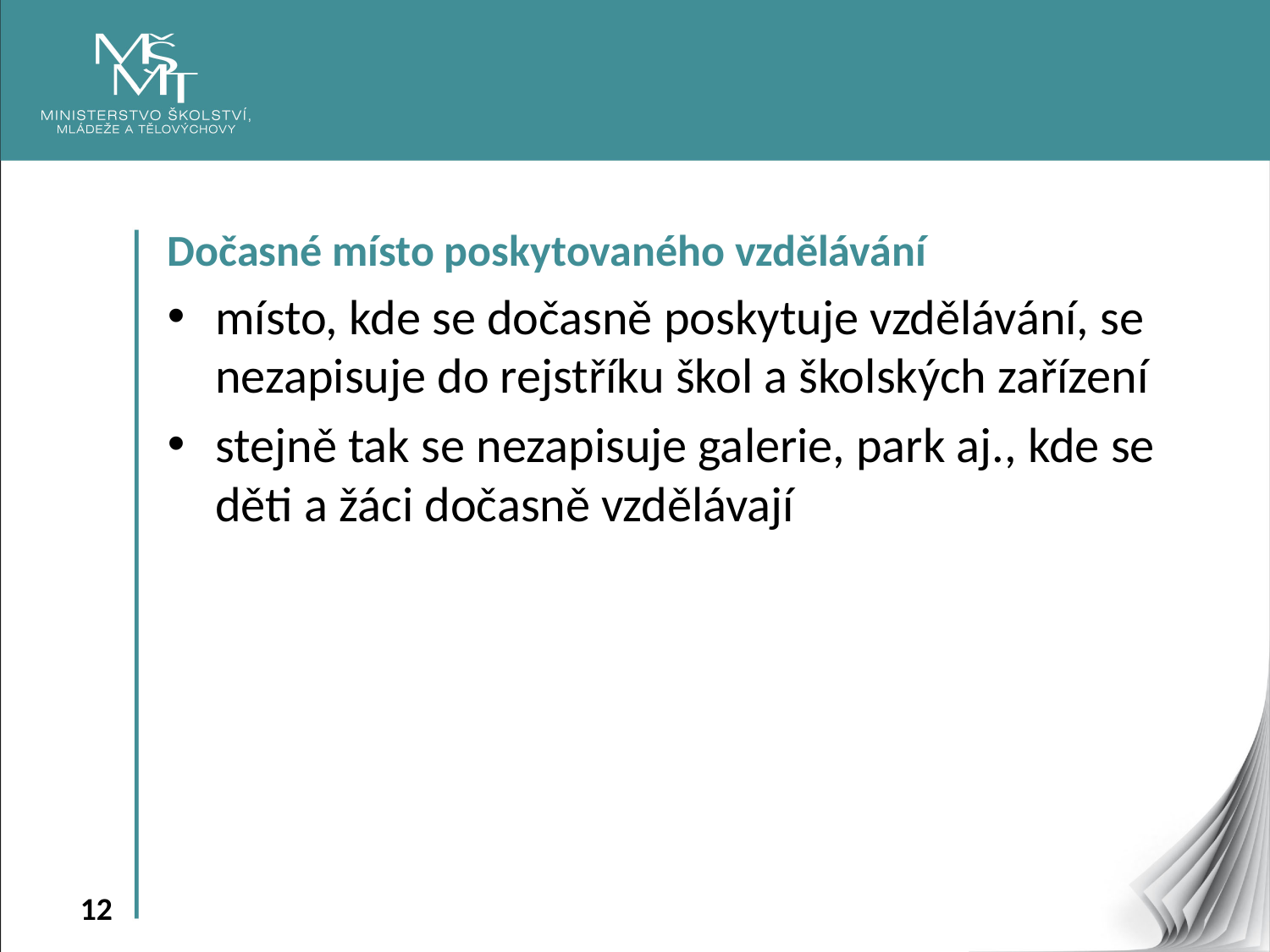

Dočasné místo poskytovaného vzdělávání
místo, kde se dočasně poskytuje vzdělávání, se nezapisuje do rejstříku škol a školských zařízení
stejně tak se nezapisuje galerie, park aj., kde se děti a žáci dočasně vzdělávají